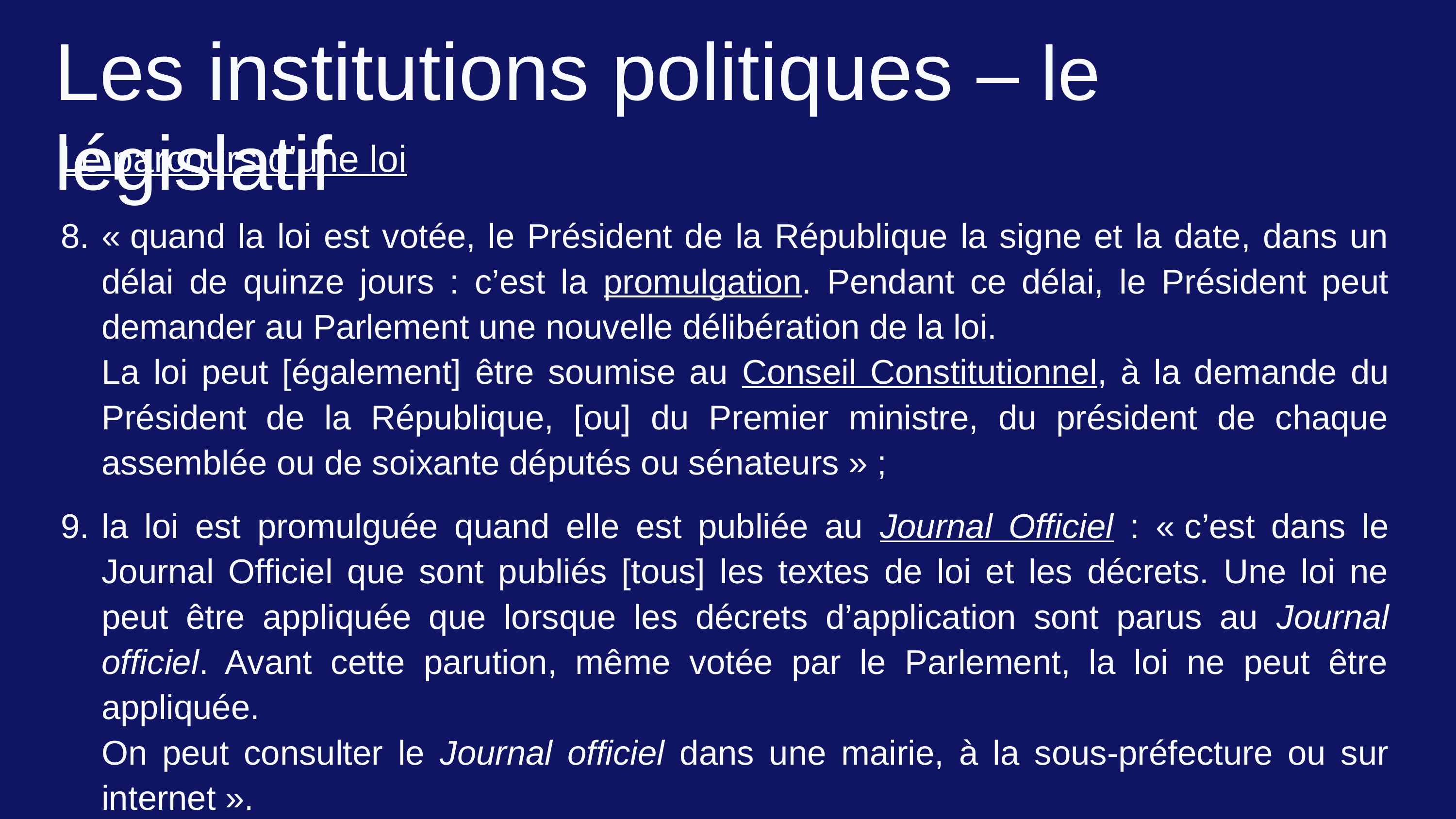

Les institutions politiques – le législatif
Le parcours d’une loi
« quand la loi est votée, le Président de la République la signe et la date, dans un délai de quinze jours : c’est la promulgation. Pendant ce délai, le Président peut demander au Parlement une nouvelle délibération de la loi.
La loi peut [également] être soumise au Conseil Constitutionnel, à la demande du Président de la République, [ou] du Premier ministre, du président de chaque assemblée ou de soixante députés ou sénateurs » ;
la loi est promulguée quand elle est publiée au Journal Officiel : « c’est dans le Journal Officiel que sont publiés [tous] les textes de loi et les décrets. Une loi ne peut être appliquée que lorsque les décrets d’application sont parus au Journal officiel. Avant cette parution, même votée par le Parlement, la loi ne peut être appliquée.
On peut consulter le Journal officiel dans une mairie, à la sous-préfecture ou sur internet ».
Les institutions de la France, pp. 52-53.